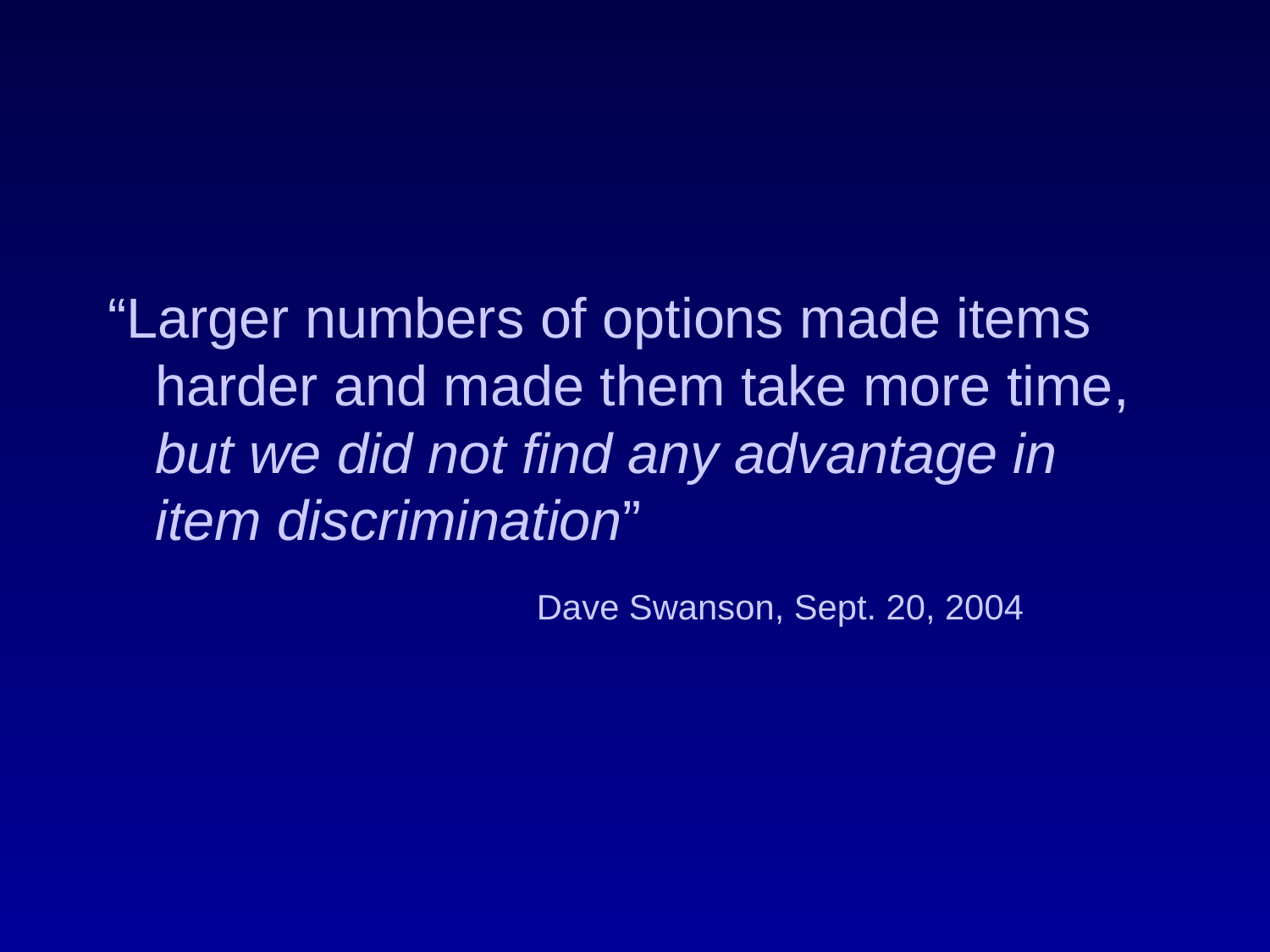

#
“Larger numbers of options made items harder and made them take more time, but we did not find any advantage in item discrimination”
				Dave Swanson, Sept. 20, 2004